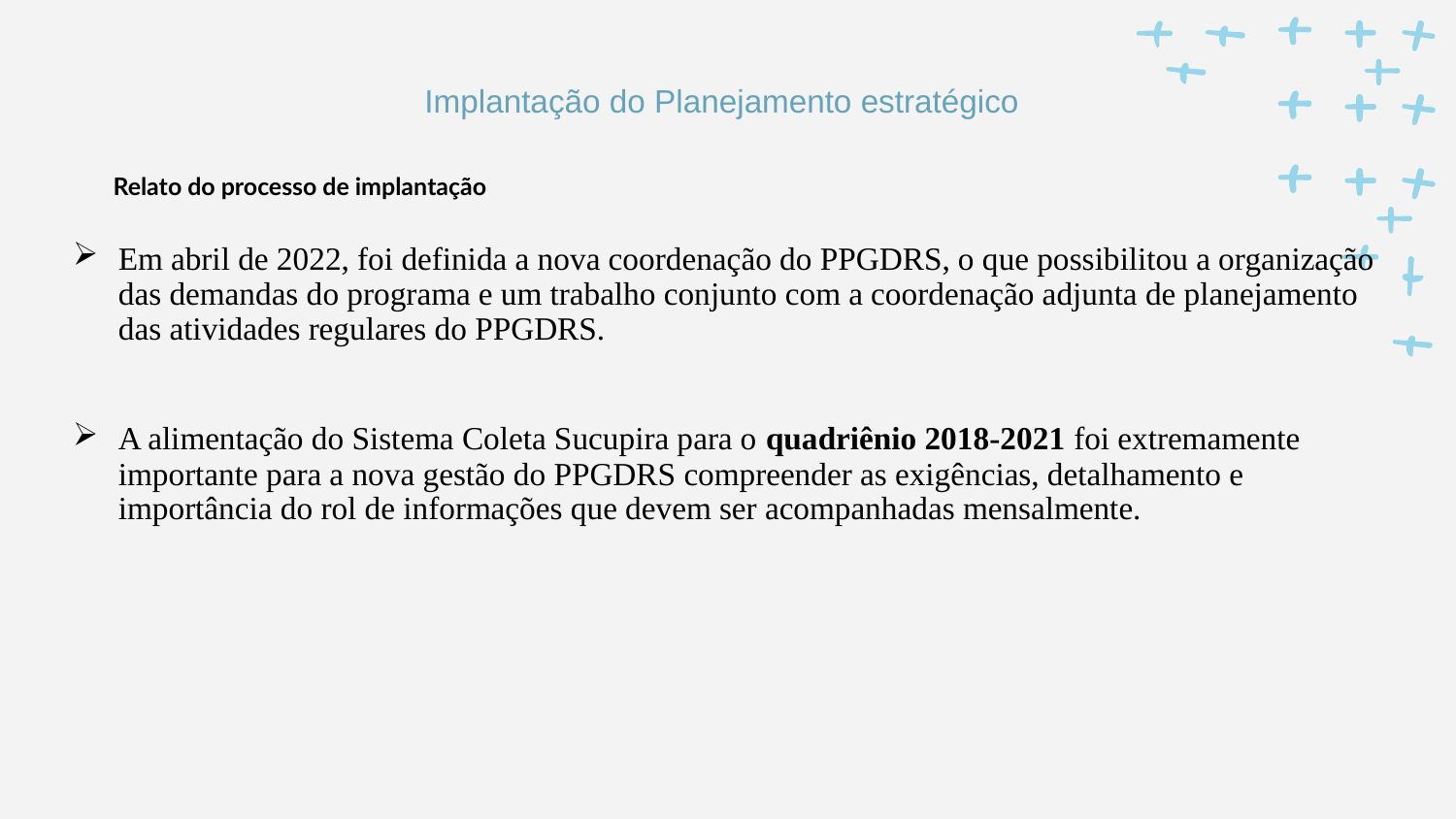

Implantação do Planejamento estratégico
Relato do processo de implantação

# Em abril de 2022, foi definida a nova coordenação do PPGDRS, o que possibilitou a organização das demandas do programa e um trabalho conjunto com a coordenação adjunta de planejamento das atividades regulares do PPGDRS.

A alimentação do Sistema Coleta Sucupira para o quadriênio 2018-2021 foi extremamente importante para a nova gestão do PPGDRS compreender as exigências, detalhamento e importância do rol de informações que devem ser acompanhadas mensalmente.